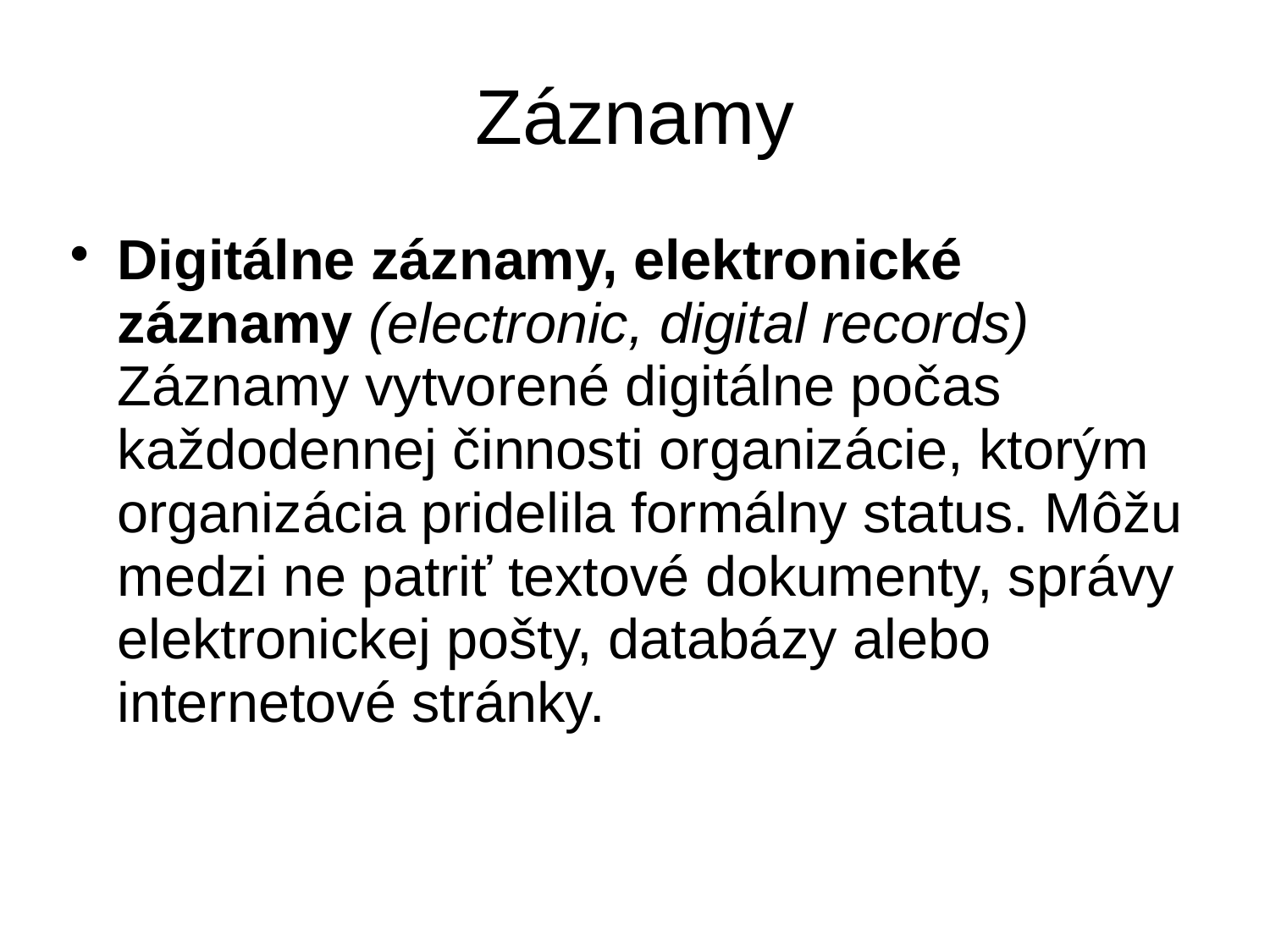

Záznamy
Digitálne záznamy, elektronické záznamy (electronic, digital records) Záznamy vytvorené digitálne počas každodennej činnosti organizácie, ktorým organizácia pridelila formálny status. Môžu medzi ne patriť textové dokumenty, správy elektronickej pošty, databázy alebo internetové stránky.